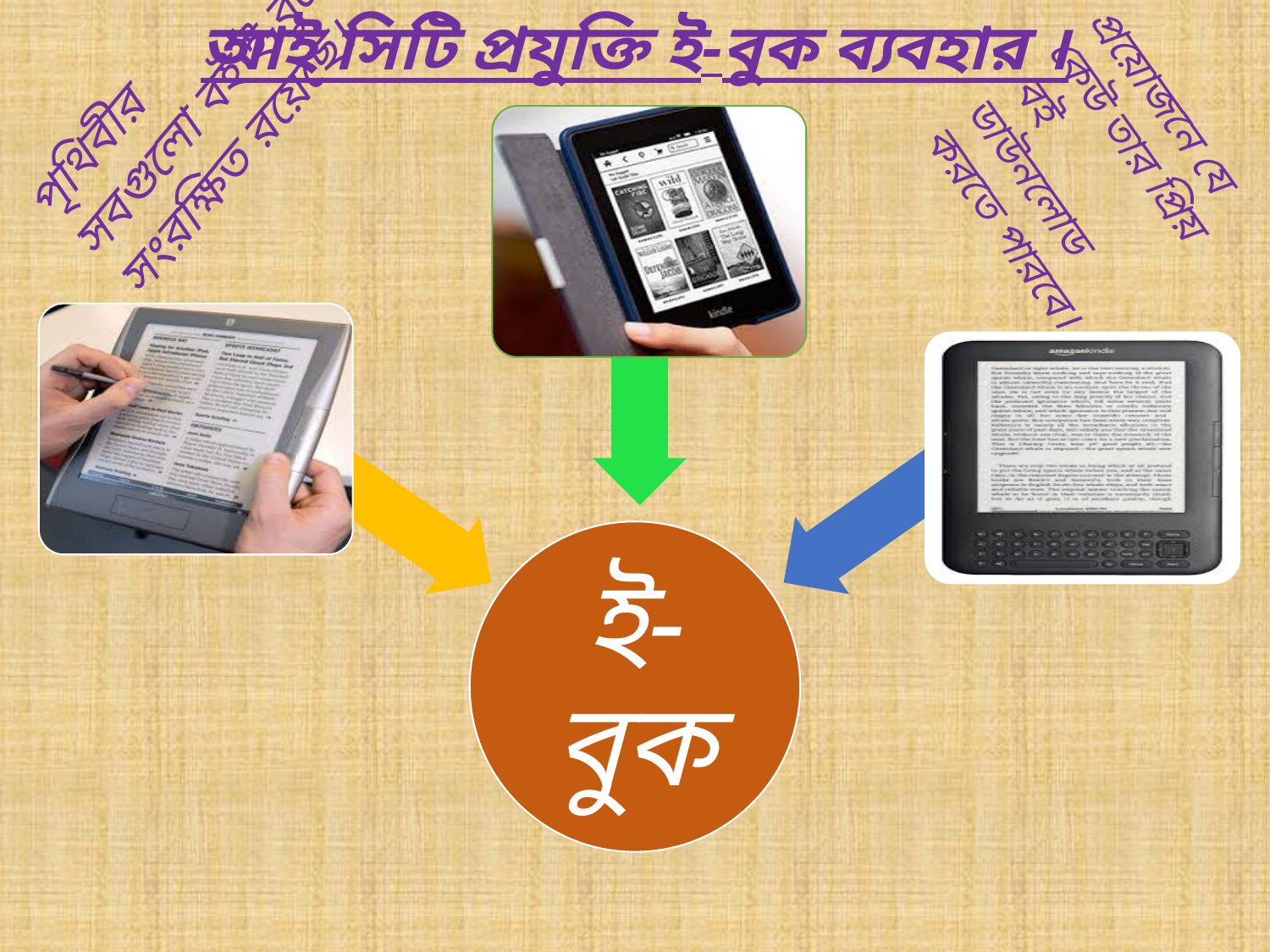

পৃথিবীর
সবগুলো বই ই-বুকে সংরক্ষিত রয়েছে।
 আই সিটি প্রযুক্তি ই-বুক ব্যবহার ।
প্রয়োজনে যে কেউ তার প্রিয়  বই ডাউনলোড করতে পারবে।

ই-বুক